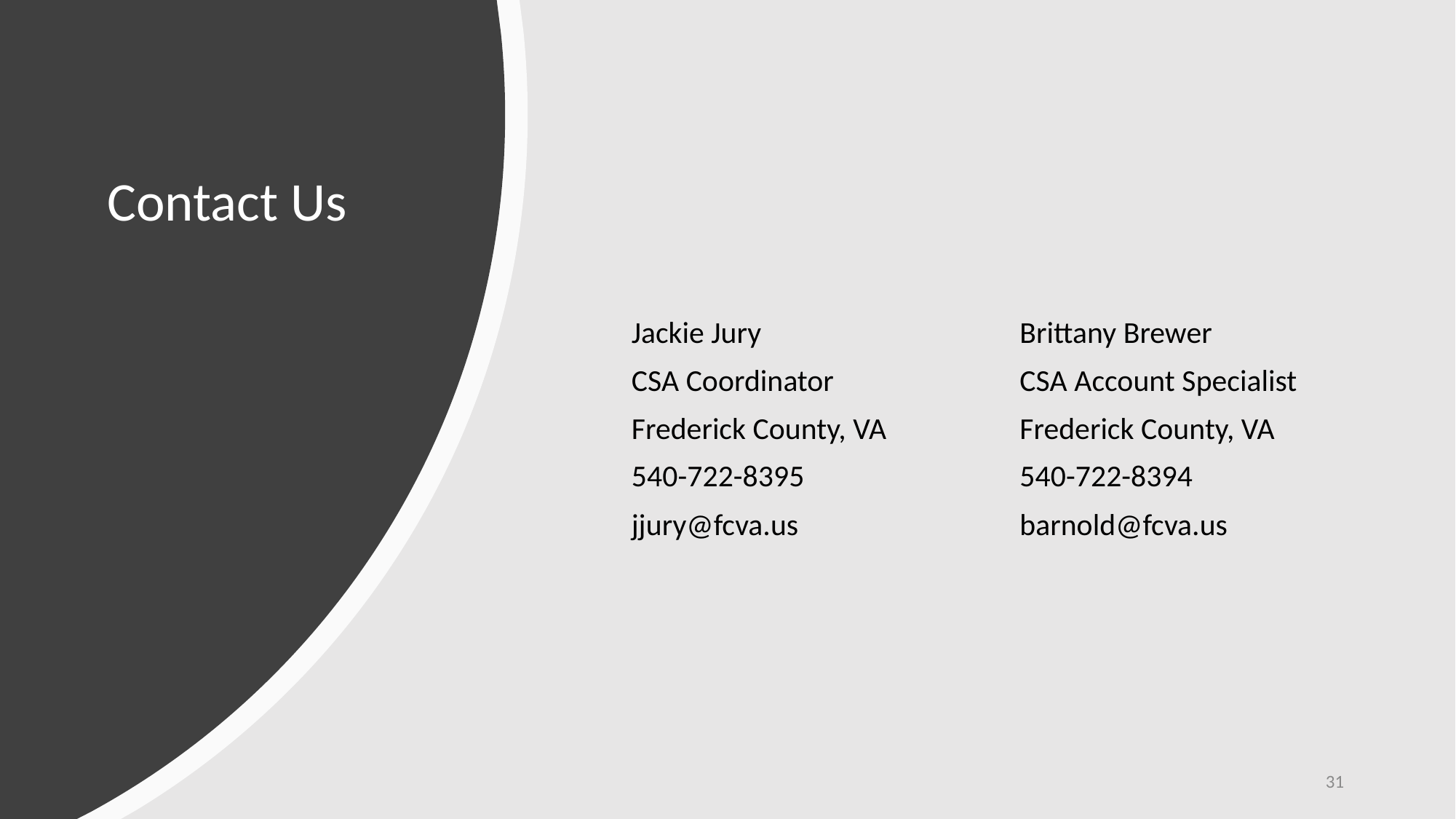

# Contact Us
Jackie Jury
CSA Coordinator
Frederick County, VA
540-722-8395
jjury@fcva.us
Brittany Brewer
CSA Account Specialist
Frederick County, VA
540-722-8394
barnold@fcva.us
31